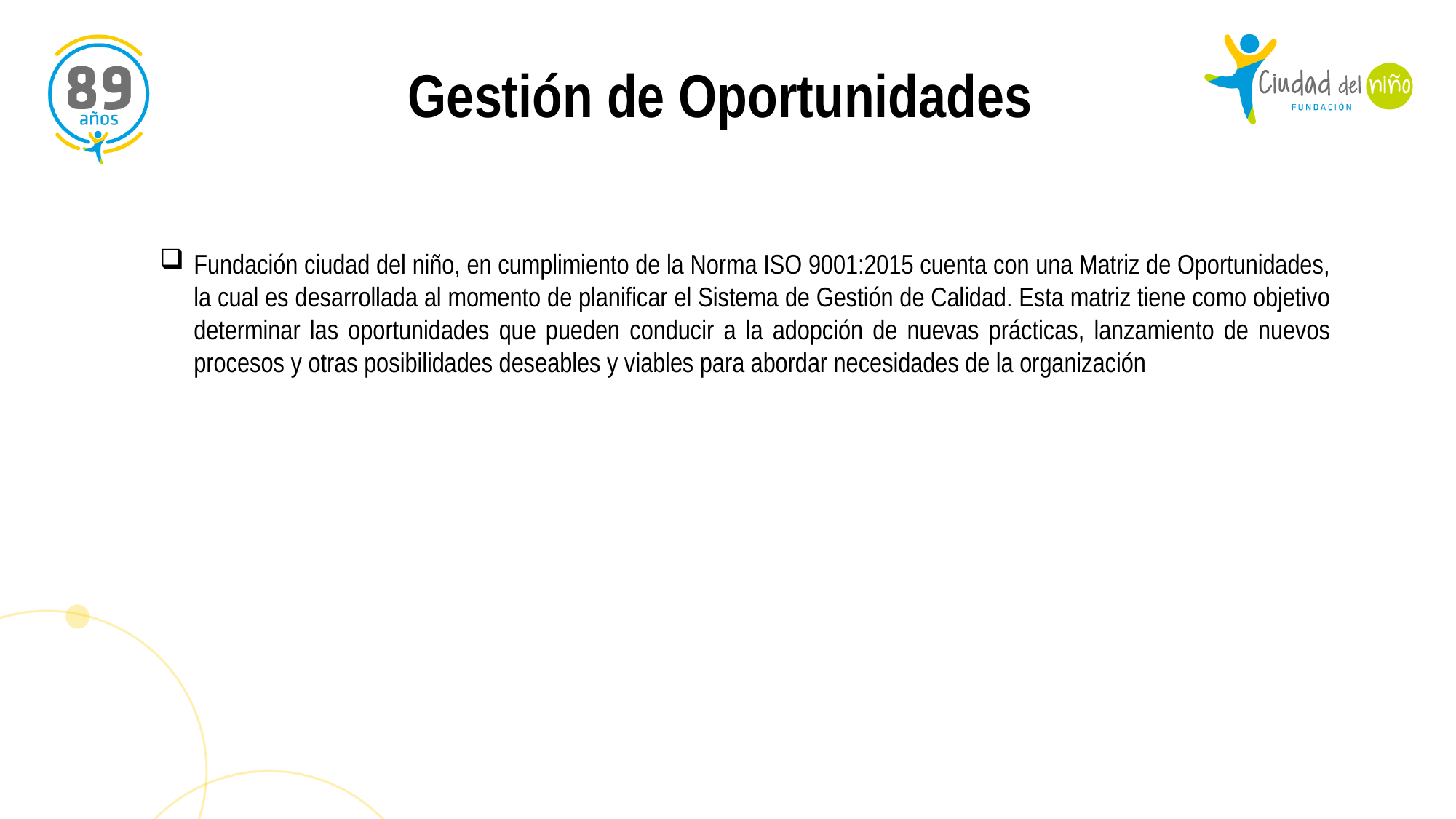

Gestión de Oportunidades
Fundación ciudad del niño, en cumplimiento de la Norma ISO 9001:2015 cuenta con una Matriz de Oportunidades, la cual es desarrollada al momento de planificar el Sistema de Gestión de Calidad. Esta matriz tiene como objetivo determinar las oportunidades que pueden conducir a la adopción de nuevas prácticas, lanzamiento de nuevos procesos y otras posibilidades deseables y viables para abordar necesidades de la organización